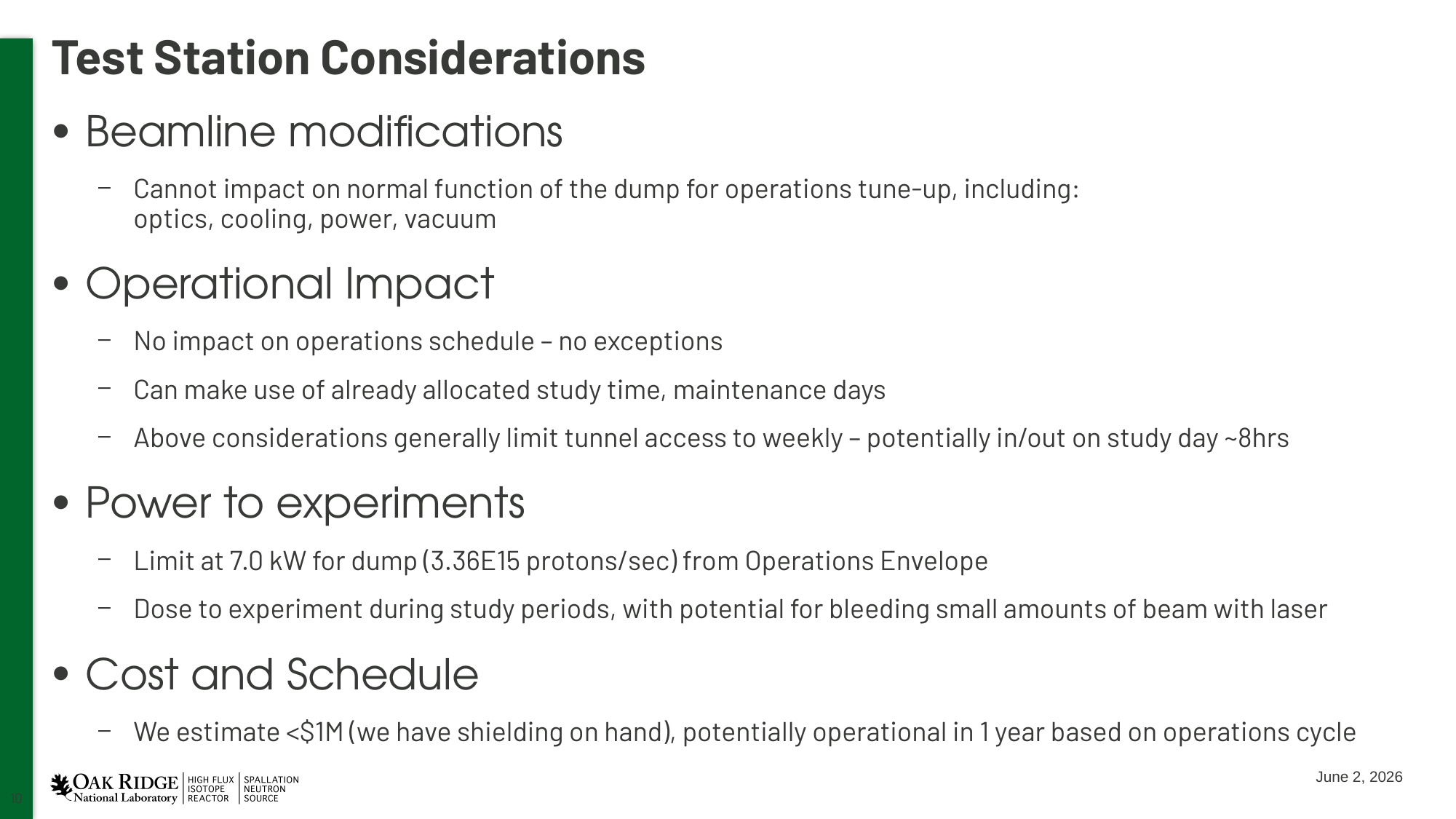

# Test Station Considerations
Beamline modifications
Cannot impact on normal function of the dump for operations tune-up, including:
optics, cooling, power, vacuum
Operational Impact
No impact on operations schedule – no exceptions
Can make use of already allocated study time, maintenance days
Above considerations generally limit tunnel access to weekly – potentially in/out on study day ~8hrs
Power to experiments
Limit at 7.0 kW for dump (3.36E15 protons/sec) from Operations Envelope
Dose to experiment during study periods, with potential for bleeding small amounts of beam with laser
Cost and Schedule
We estimate <$1M (we have shielding on hand), potentially operational in 1 year based on operations cycle